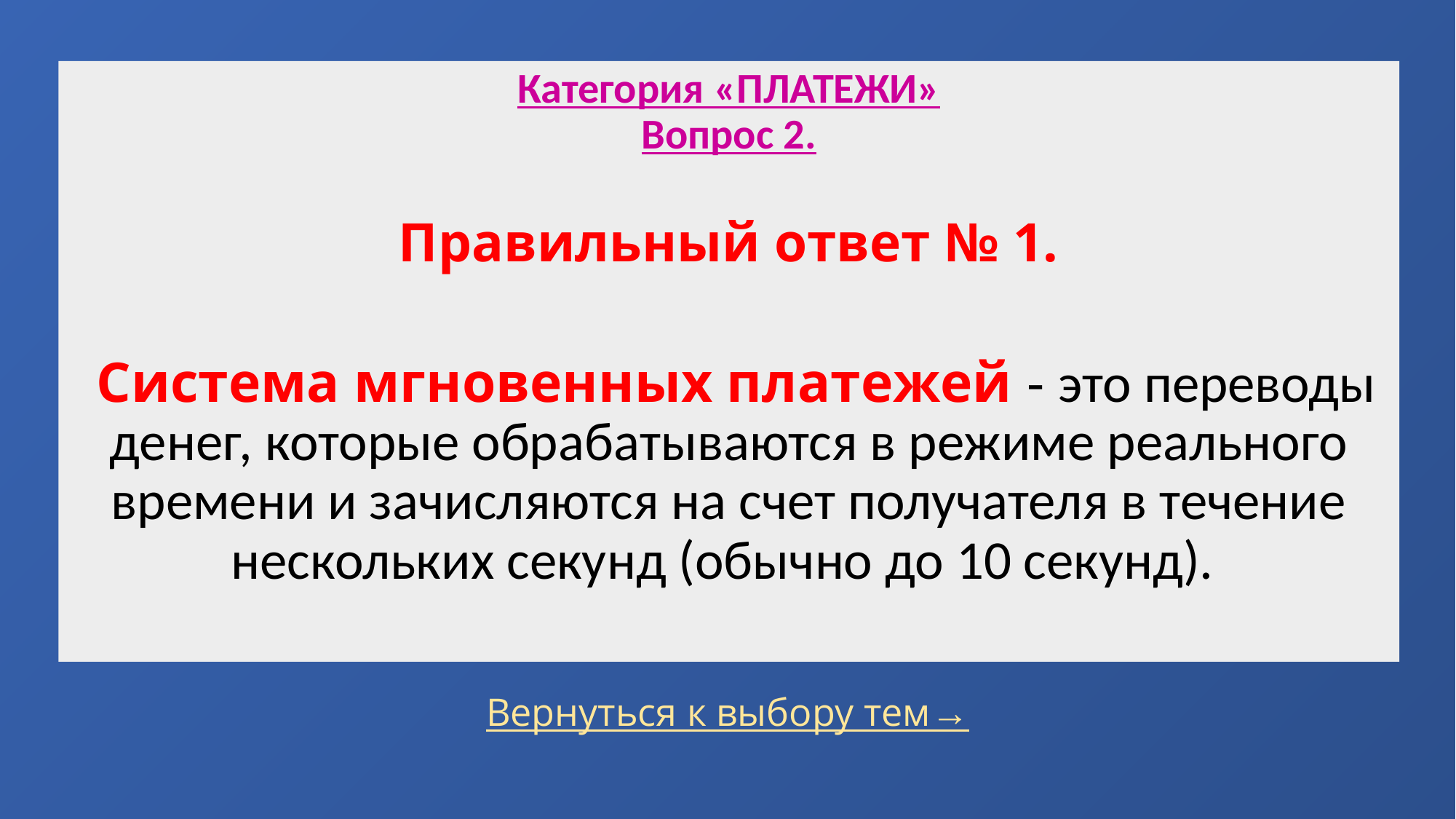

# Категория «ПЛАТЕЖИ» Вопрос 2. Правильный ответ № 1. Система мгновенных платежей - это переводы денег, которые обрабатываются в режиме реального времени и зачисляются на счет получателя в течение нескольких секунд (обычно до 10 секунд).
Вернуться к выбору тем→